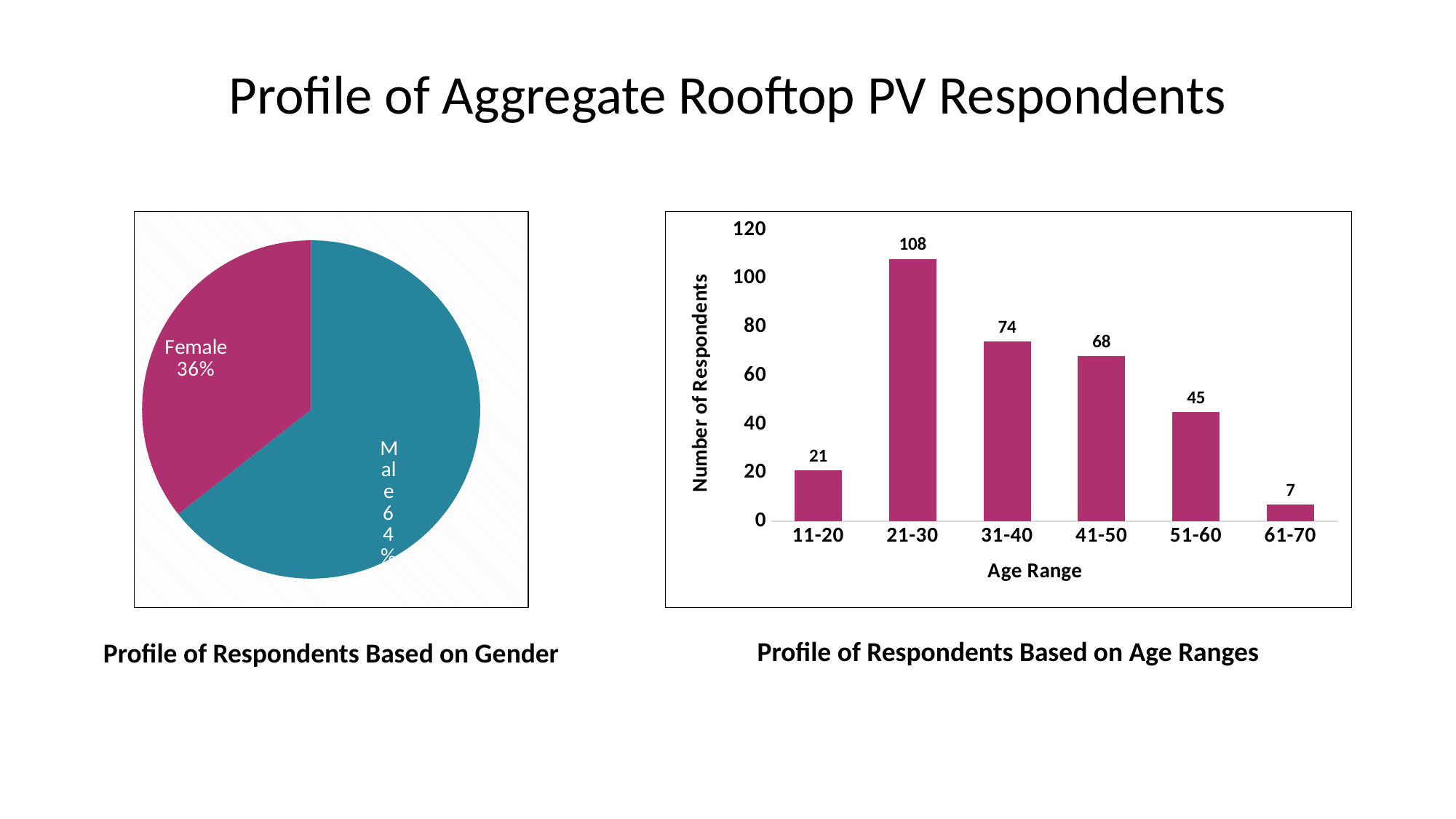

Profile of Aggregate Rooftop PV Respondents

### Chart

| Category |  |
|---|---|
| Pria | 208.0 |
| Wanita | 115.0 |

### Chart

| Category |  |
|---|---|
| 11-20 | 21.0 |
| 21-30 | 108.0 |
| 31-40 | 74.0 |
| 41-50 | 68.0 |
| 51-60 | 45.0 |
| 61-70 | 7.0 |
Profile of Respondents Based on Age Ranges
Profile of Respondents Based on Gender